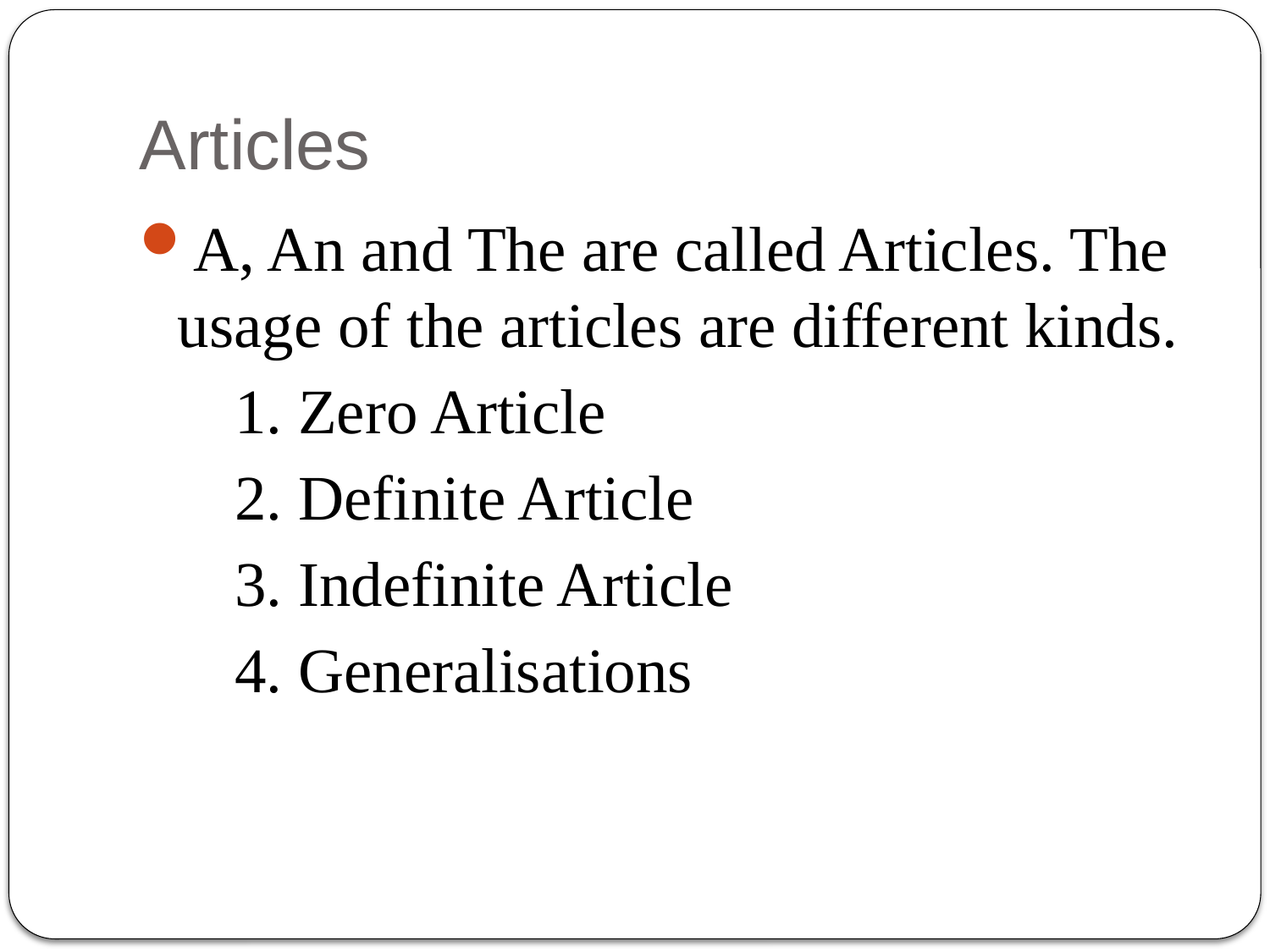

# Articles
A, An and The are called Articles. The usage of the articles are different kinds.
      1. Zero Article
      2. Definite Article
      3. Indefinite Article
      4. Generalisations